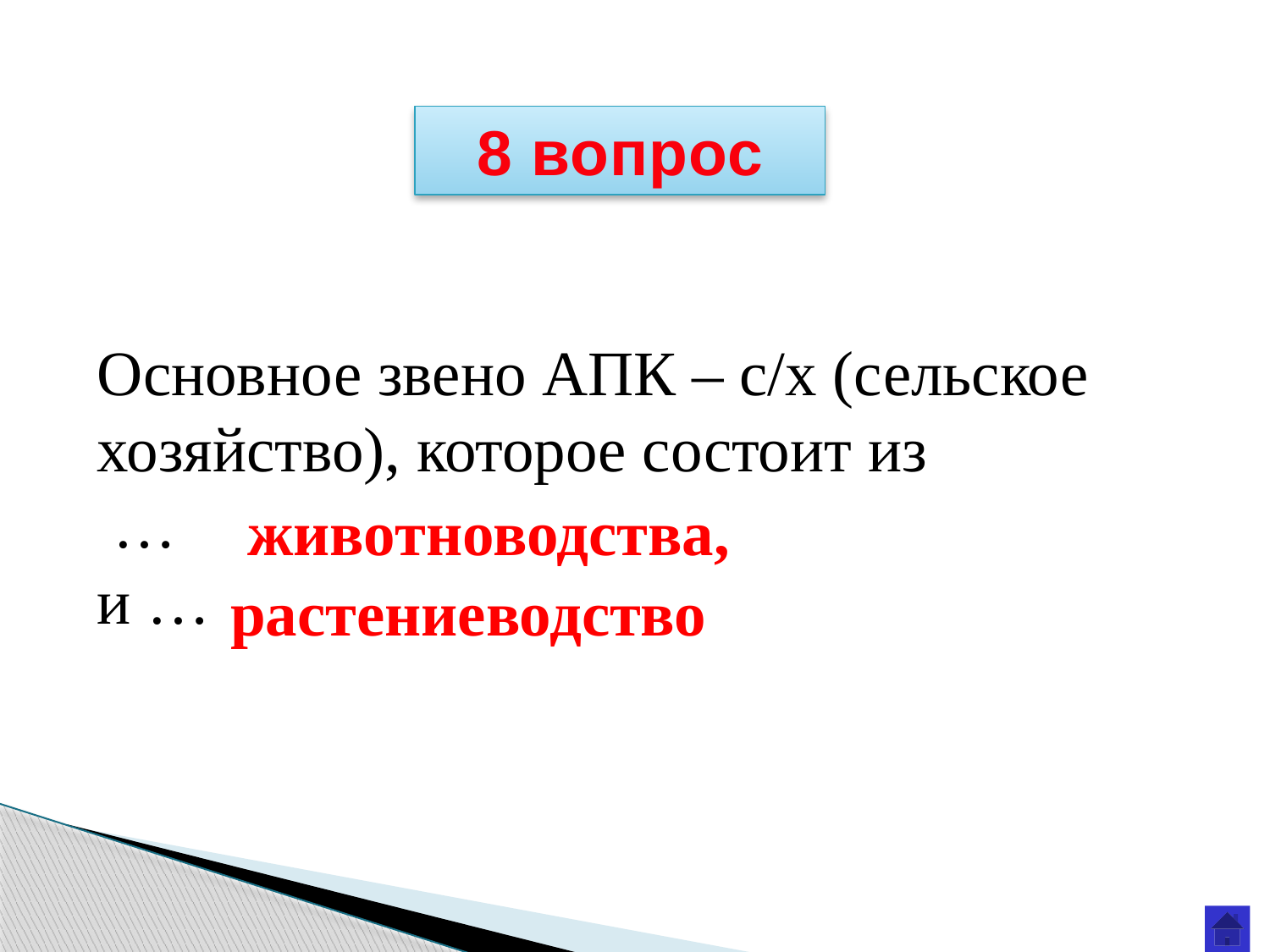

8 вопрос
Основное звено АПК – с/х (сельское хозяйство), которое состоит из
 …
и …
животноводства,
растениеводство